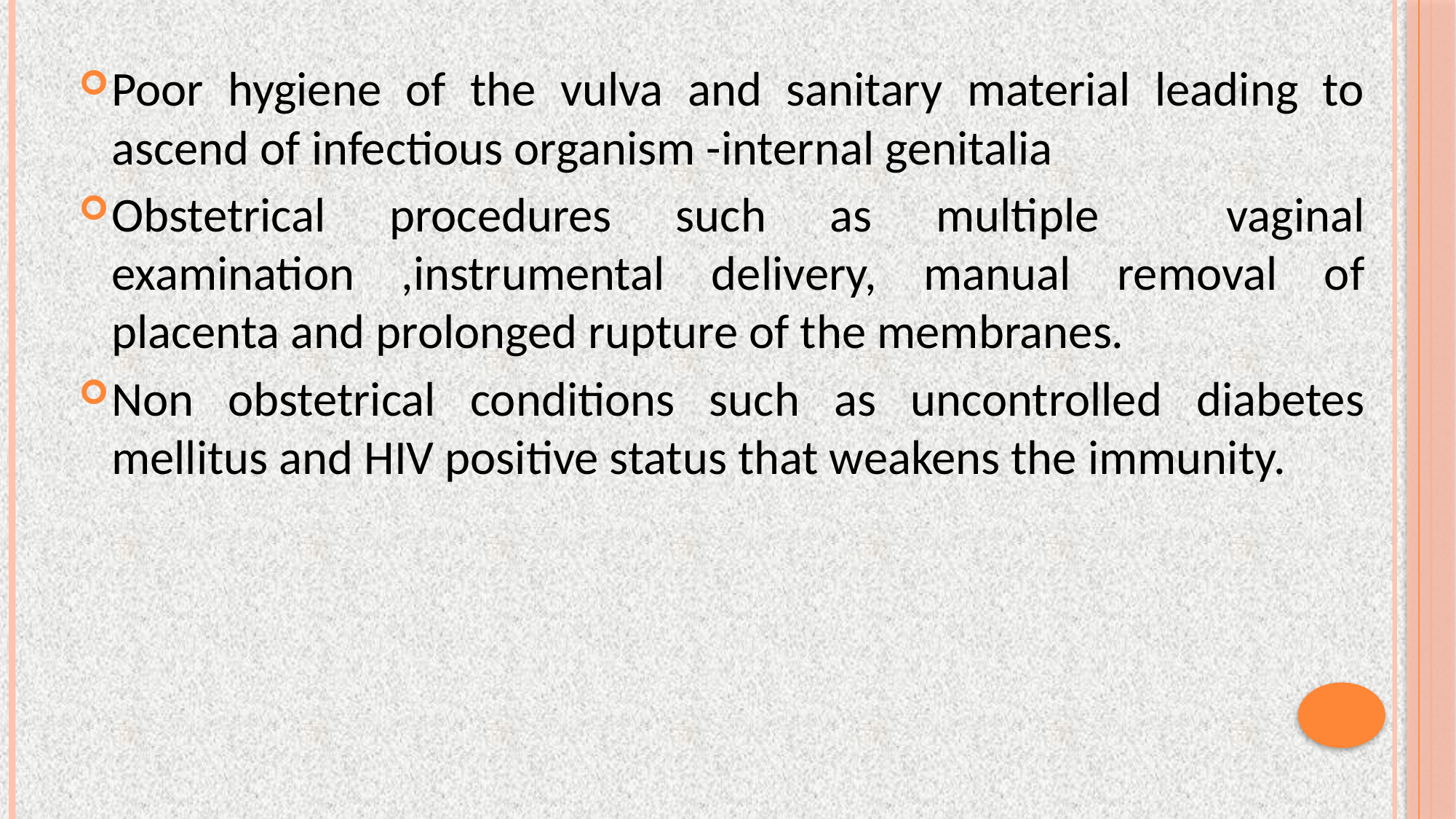

Poor hygiene of the vulva and sanitary material leading to ascend of infectious organism -internal genitalia
Obstetrical procedures such as multiple  vaginal examination ,instrumental delivery, manual removal of placenta and prolonged rupture of the membranes.
Non obstetrical conditions such as uncontrolled diabetes mellitus and HIV positive status that weakens the immunity.